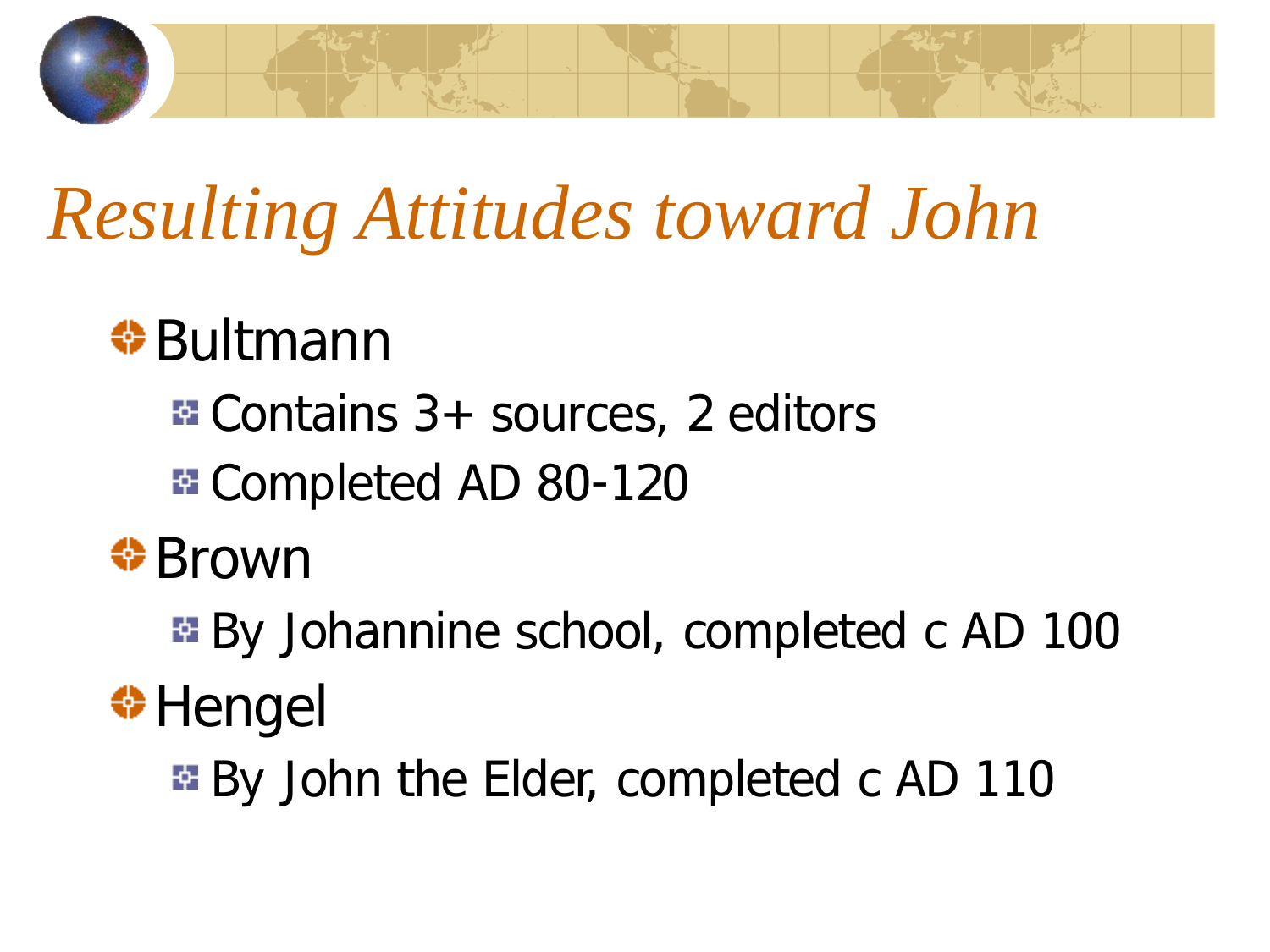

# Resulting Attitudes toward John
Bultmann
Contains 3+ sources, 2 editors
Completed AD 80-120
Brown
By Johannine school, completed c AD 100
Hengel
By John the Elder, completed c AD 110